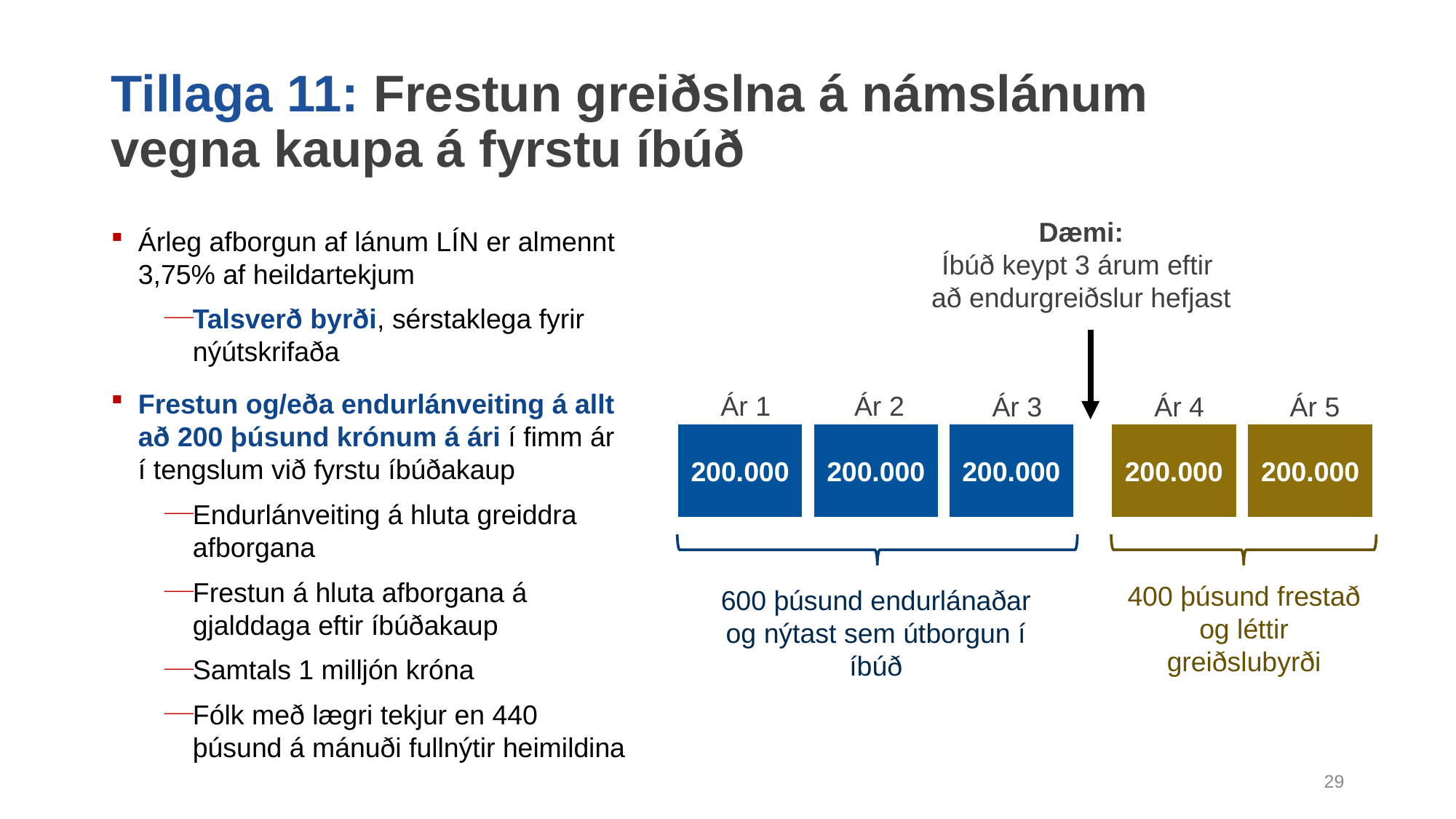

# Tillaga 11: Frestun greiðslna á námslánum vegna kaupa á fyrstu íbúð
Dæmi:
Íbúð keypt 3 árum eftir
að endurgreiðslur hefjast
Árleg afborgun af lánum LÍN er almennt 3,75% af heildartekjum
Talsverð byrði, sérstaklega fyrir nýútskrifaða
Frestun og/eða endurlánveiting á allt að 200 þúsund krónum á ári í fimm ár í tengslum við fyrstu íbúðakaup
Endurlánveiting á hluta greiddra afborgana
Frestun á hluta afborgana á gjalddaga eftir íbúðakaup
Samtals 1 milljón króna
Fólk með lægri tekjur en 440 þúsund á mánuði fullnýtir heimildina

Ár 1
Ár 2
Ár 5
Ár 3
Ár 4

200.000
200.000
200.000
200.000
200.000
400 þúsund frestað og léttir greiðslubyrði
600 þúsund endurlánaðar og nýtast sem útborgun í íbúð
29